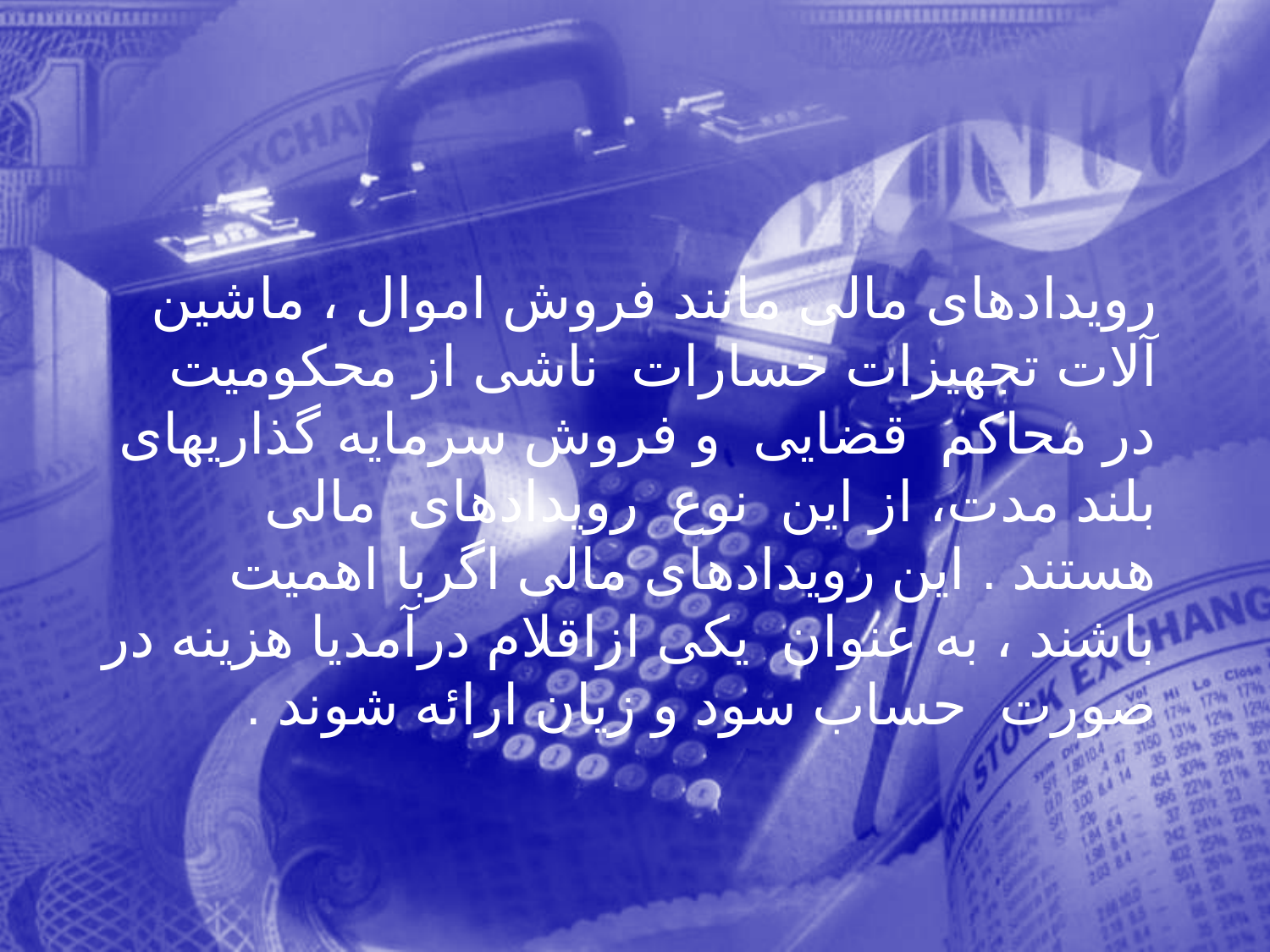

رويدادهای مالی مانند فروش اموال ، ماشين آلات تجهيزات خسارات  ناشی از محکوميت  در محاکم  قضايی  و فروش سرمايه گذاریهای بلند مدت، از اين  نوع  رويدادهای  مالی هستند . این رویدادهای مالی اگربا اهميت  باشند ، به عنوان  يکی ازاقلام درآمديا هزينه در صورت  حساب سود و زيان ارائه شوند .
275